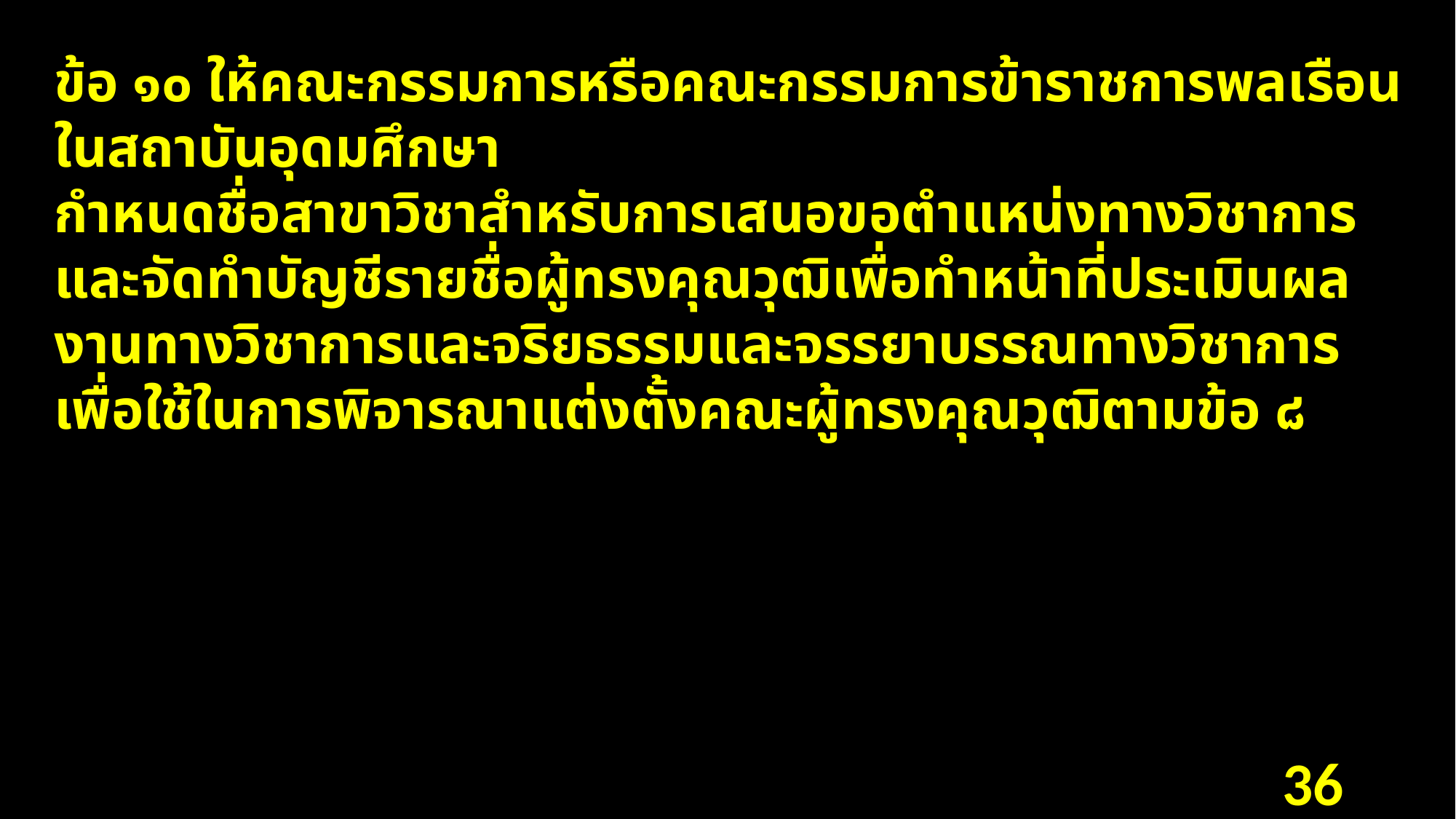

ข้อ ๑๐ ให้คณะกรรมการหรือคณะกรรมการข้าราชการพลเรือนในสถาบันอุดมศึกษา
กำหนดชื่อสาขาวิชาสำหรับการเสนอขอตำแหน่งทางวิชาการ และจัดทำบัญชีรายชื่อผู้ทรงคุณวุฒิเพื่อทำหน้าที่ประเมินผลงานทางวิชาการและจริยธรรมและจรรยาบรรณทางวิชาการ เพื่อใช้ในการพิจารณาแต่งตั้งคณะผู้ทรงคุณวุฒิตามข้อ ๘
36